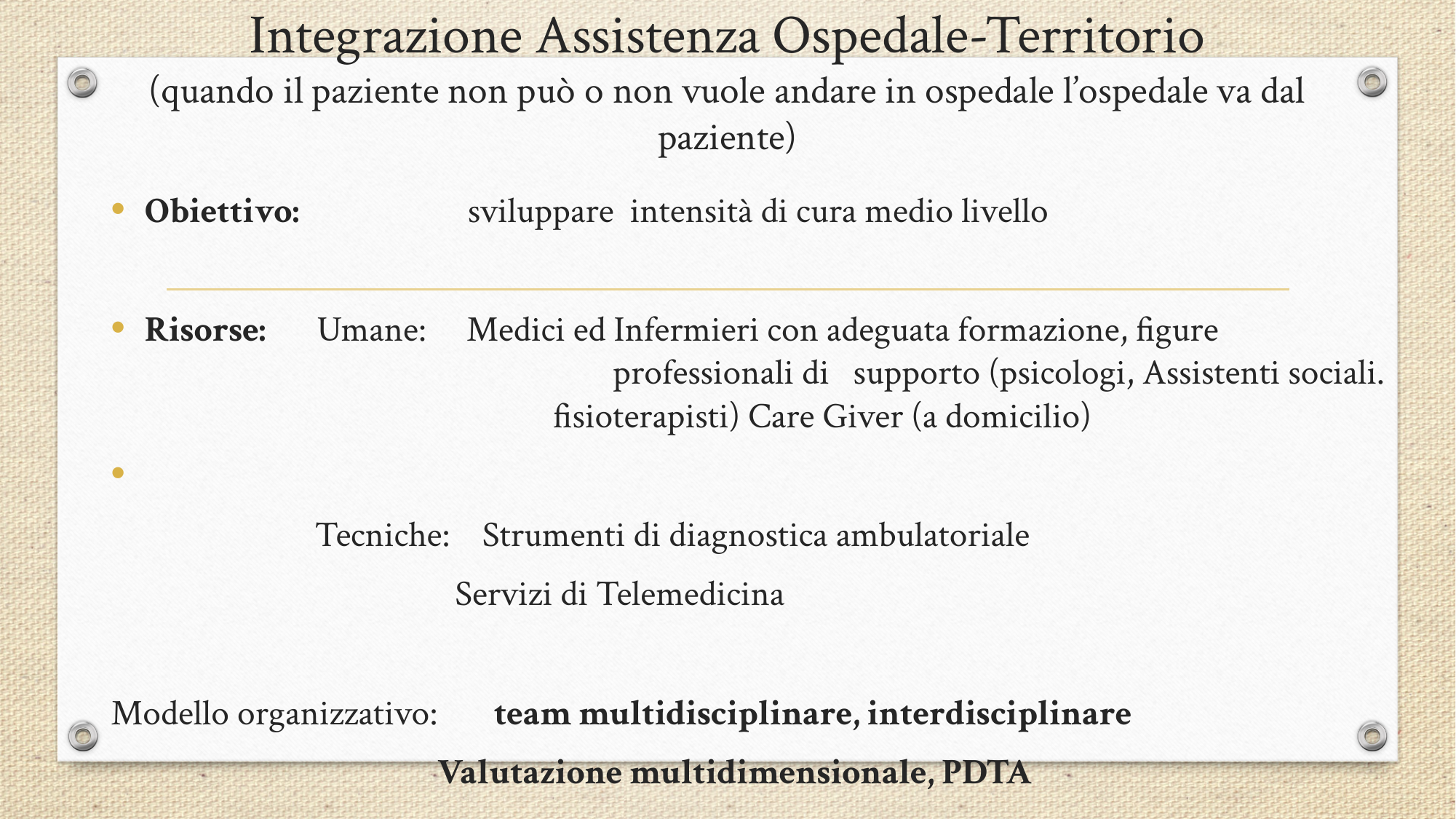

# Integrazione Assistenza Ospedale-Territorio (quando il paziente non può o non vuole andare in ospedale l’ospedale va dal paziente)
Obiettivo:                     sviluppare  intensità di cura medio livello

Risorse:       Umane:     Medici ed Infermieri con adeguata formazione, figure 	                                		 		                  professionali di   supporto (psicologi, Assistenti sociali. 			  			                        fisioterapisti) Care Giver (a domicilio)

   		            Tecniche:    Strumenti di diagnostica ambulatoriale
                                           Servizi di Telemedicina

Modello organizzativo:       team multidisciplinare, interdisciplinare
		                              Valutazione multidimensionale, PDTA